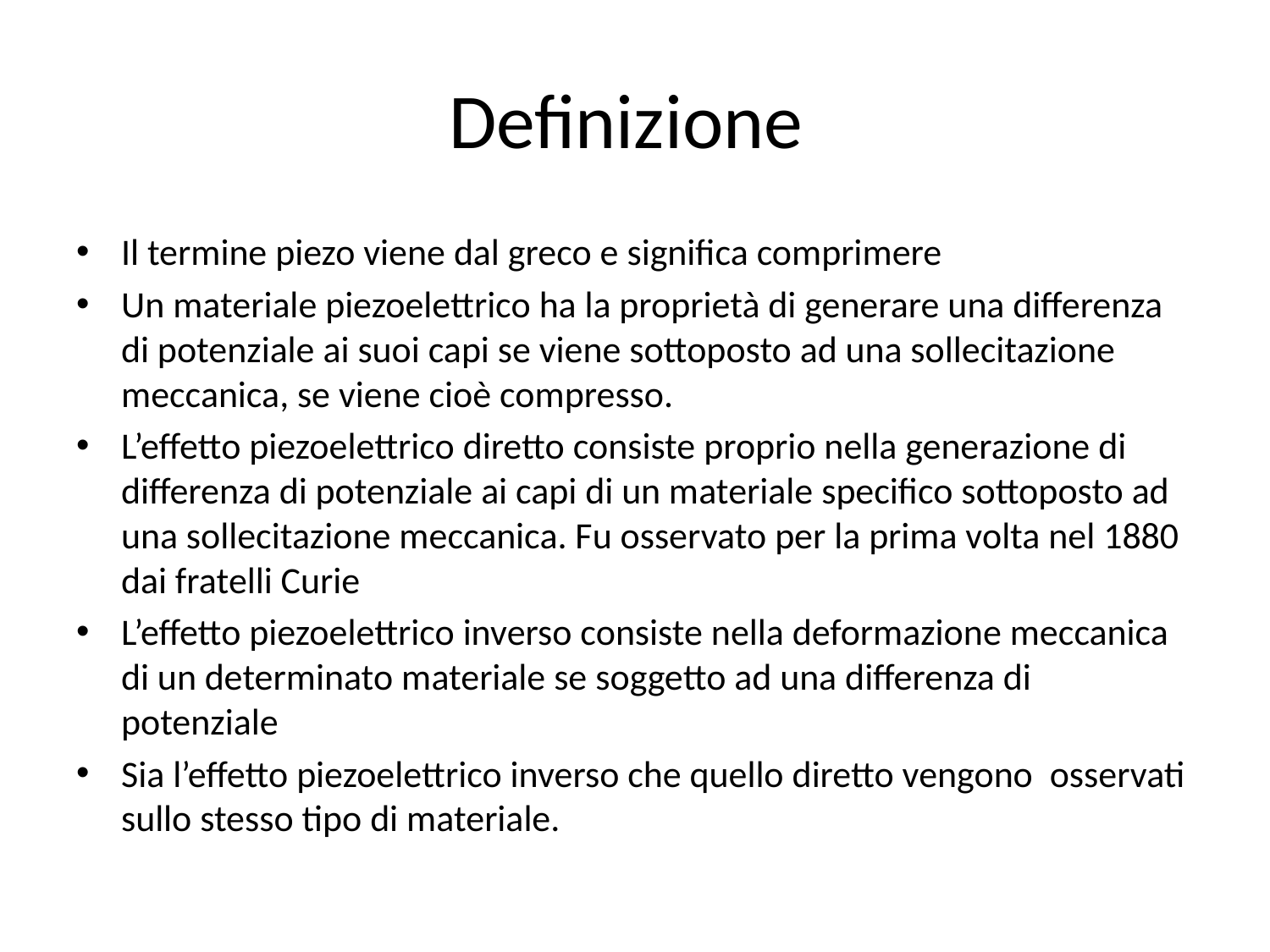

# Definizione
Il termine piezo viene dal greco e significa comprimere
Un materiale piezoelettrico ha la proprietà di generare una differenza di potenziale ai suoi capi se viene sottoposto ad una sollecitazione meccanica, se viene cioè compresso.
L’effetto piezoelettrico diretto consiste proprio nella generazione di differenza di potenziale ai capi di un materiale specifico sottoposto ad una sollecitazione meccanica. Fu osservato per la prima volta nel 1880 dai fratelli Curie
L’effetto piezoelettrico inverso consiste nella deformazione meccanica di un determinato materiale se soggetto ad una differenza di potenziale
Sia l’effetto piezoelettrico inverso che quello diretto vengono  osservati sullo stesso tipo di materiale.